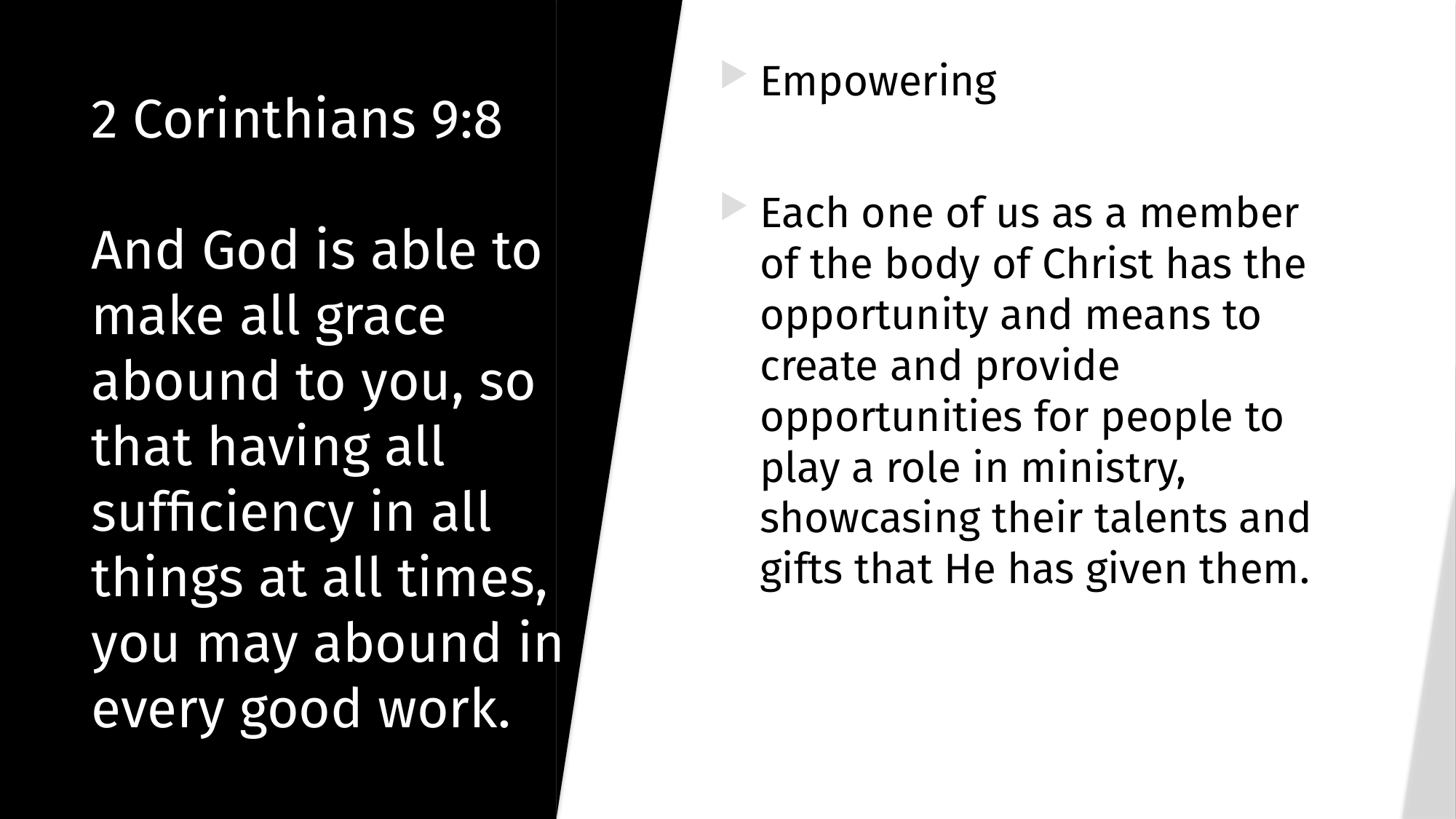

Empowering

Each one of us as a member of the body of Christ has the opportunity and means to create and provide opportunities for people to play a role in ministry, showcasing their talents and gifts that He has given them.
# 2 Corinthians 9:8 And God is able to make all grace abound to you, so that having all sufficiency in all things at all times, you may abound in every good work.